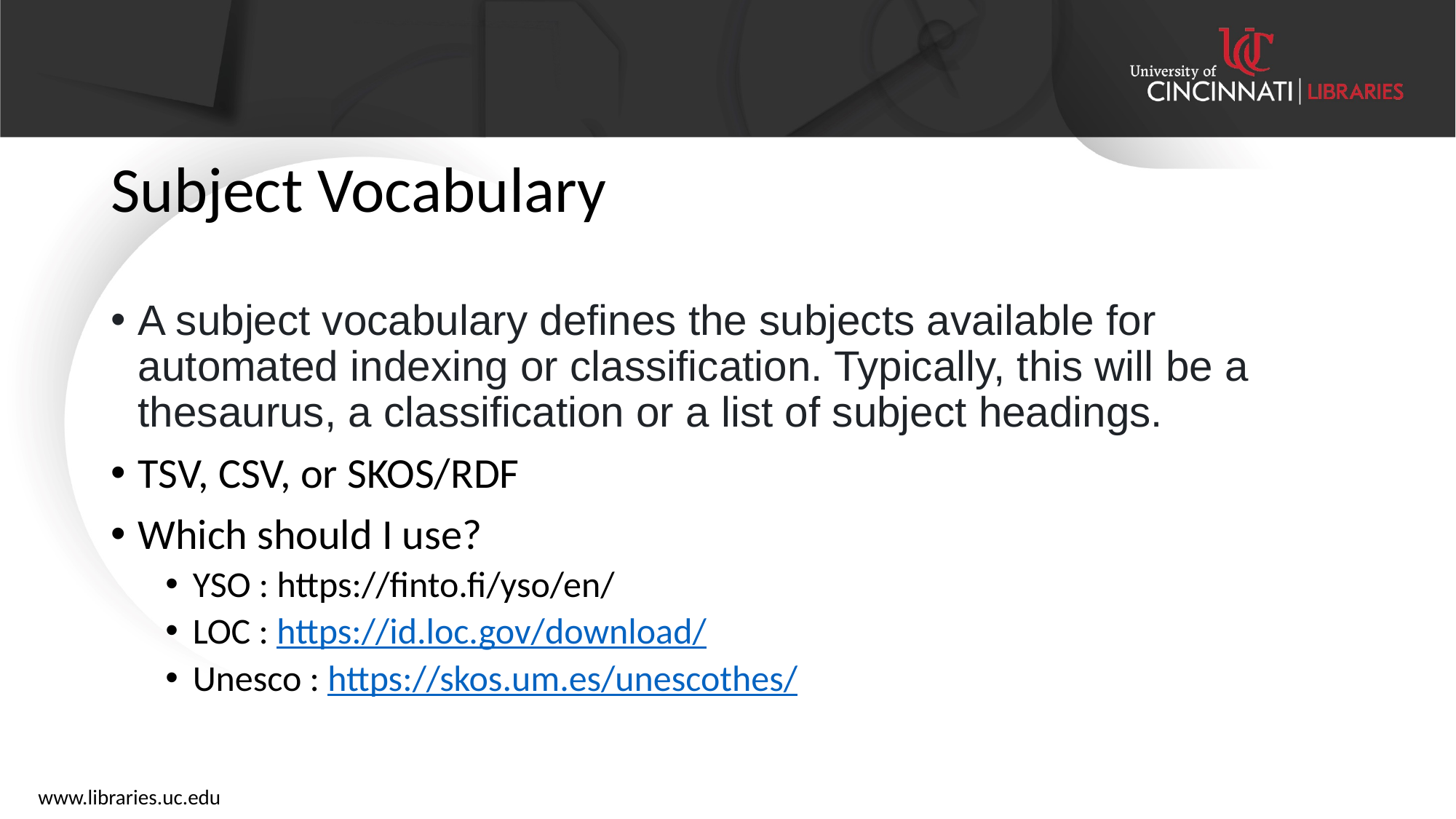

# Subject Vocabulary
A subject vocabulary defines the subjects available for automated indexing or classification. Typically, this will be a thesaurus, a classification or a list of subject headings.
TSV, CSV, or SKOS/RDF
Which should I use?
YSO : https://finto.fi/yso/en/
LOC : https://id.loc.gov/download/
Unesco : https://skos.um.es/unescothes/